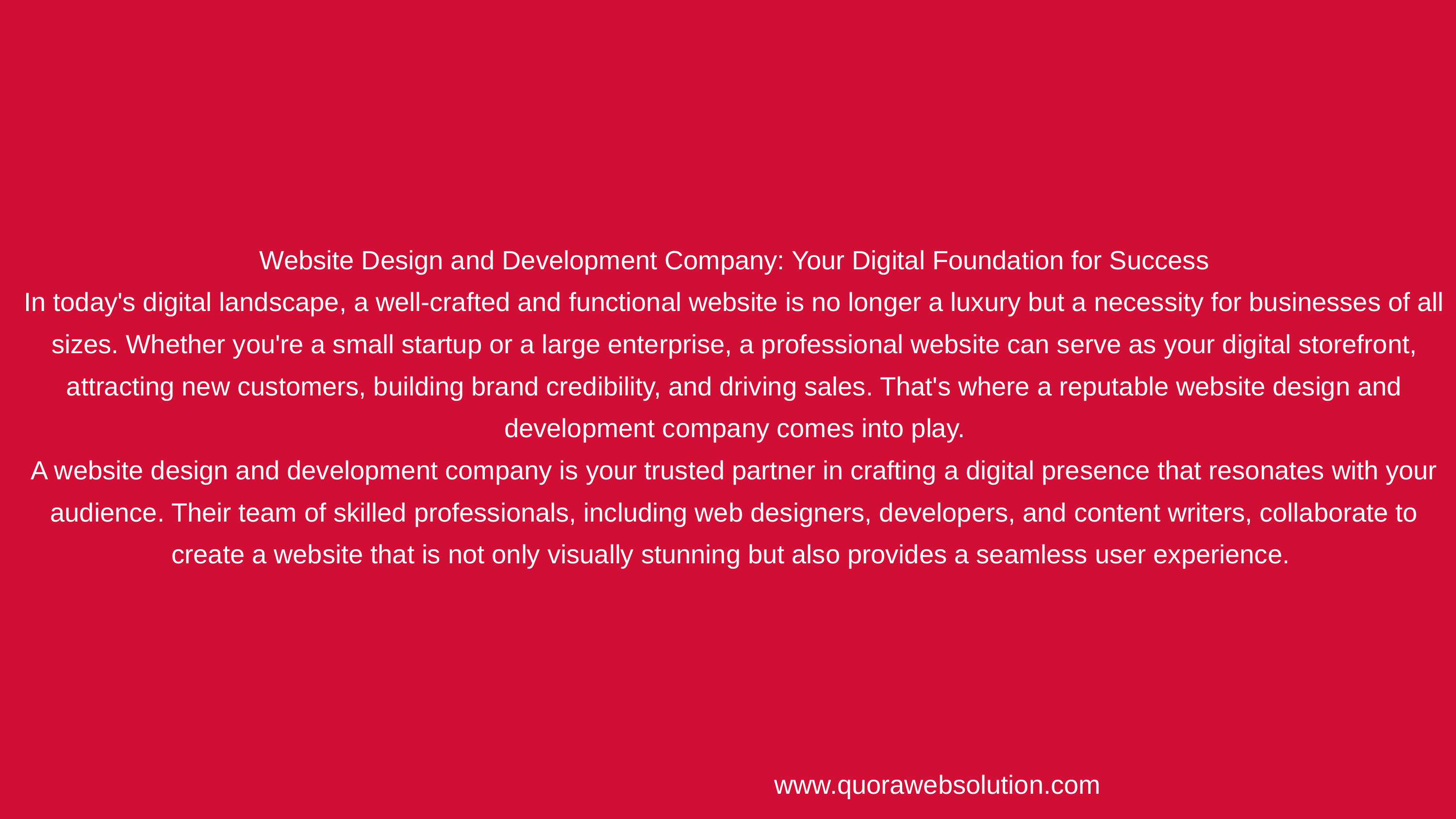

Website Design and Development Company: Your Digital Foundation for Success
In today's digital landscape, a well-crafted and functional website is no longer a luxury but a necessity for businesses of all sizes. Whether you're a small startup or a large enterprise, a professional website can serve as your digital storefront, attracting new customers, building brand credibility, and driving sales. That's where a reputable website design and development company comes into play.
A website design and development company is your trusted partner in crafting a digital presence that resonates with your audience. Their team of skilled professionals, including web designers, developers, and content writers, collaborate to create a website that is not only visually stunning but also provides a seamless user experience.

www.quorawebsolution.com